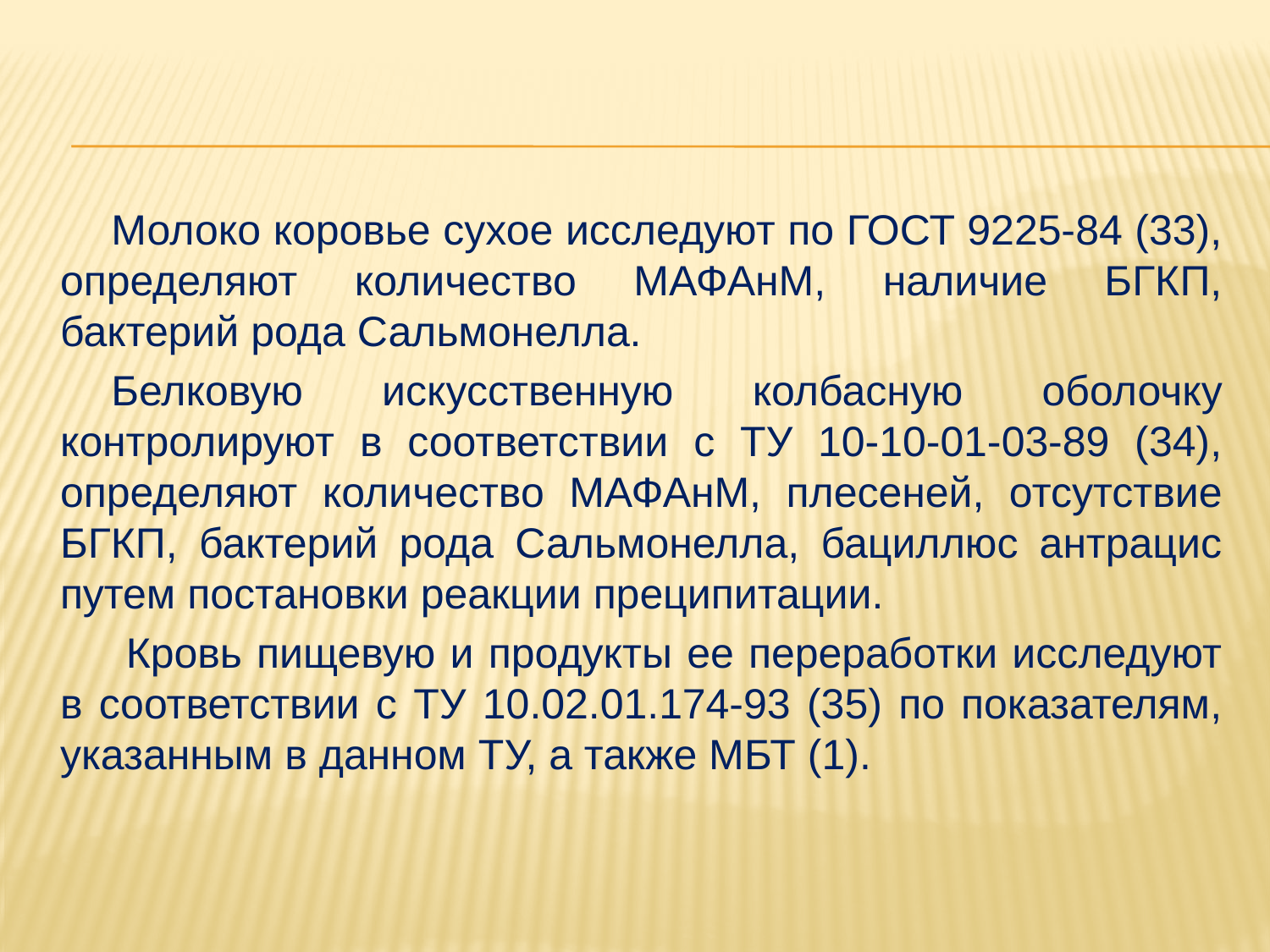

Молоко коровье сухое исследуют по ГОСТ 9225-84 (33), определяют количество МАФАнМ, наличие БГКП, бактерий рода Сальмонелла.
Белковую искусственную колбасную оболочку контролируют в соответствии с ТУ 10-10-01-03-89 (34), определяют количество МАФАнМ, плесеней, отсутствие БГКП, бактерий рода Сальмонелла, бациллюс антрацис путем постановки реакции преципитации.
 Кровь пищевую и продукты ее переработки исследуют в соответствии с ТУ 10.02.01.174-93 (35) по показателям, указанным в данном ТУ, а также МБТ (1).